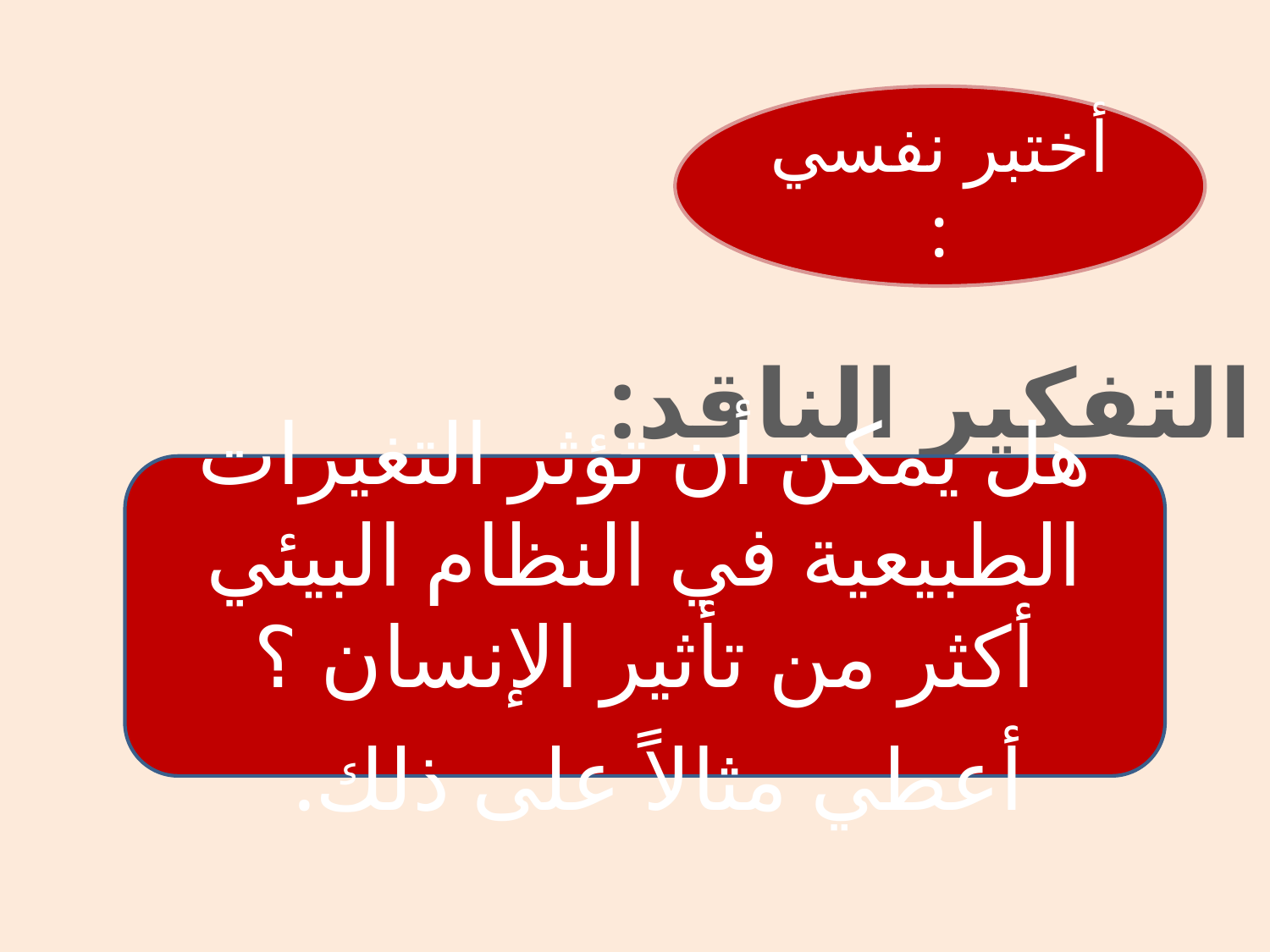

#
أختبر نفسي :

التفكير الناقد:
هل يمكن أن تؤثر التغيرات الطبيعية في النظام البيئي أكثر من تأثير الإنسان ؟أعطي مثالاً على ذلك.